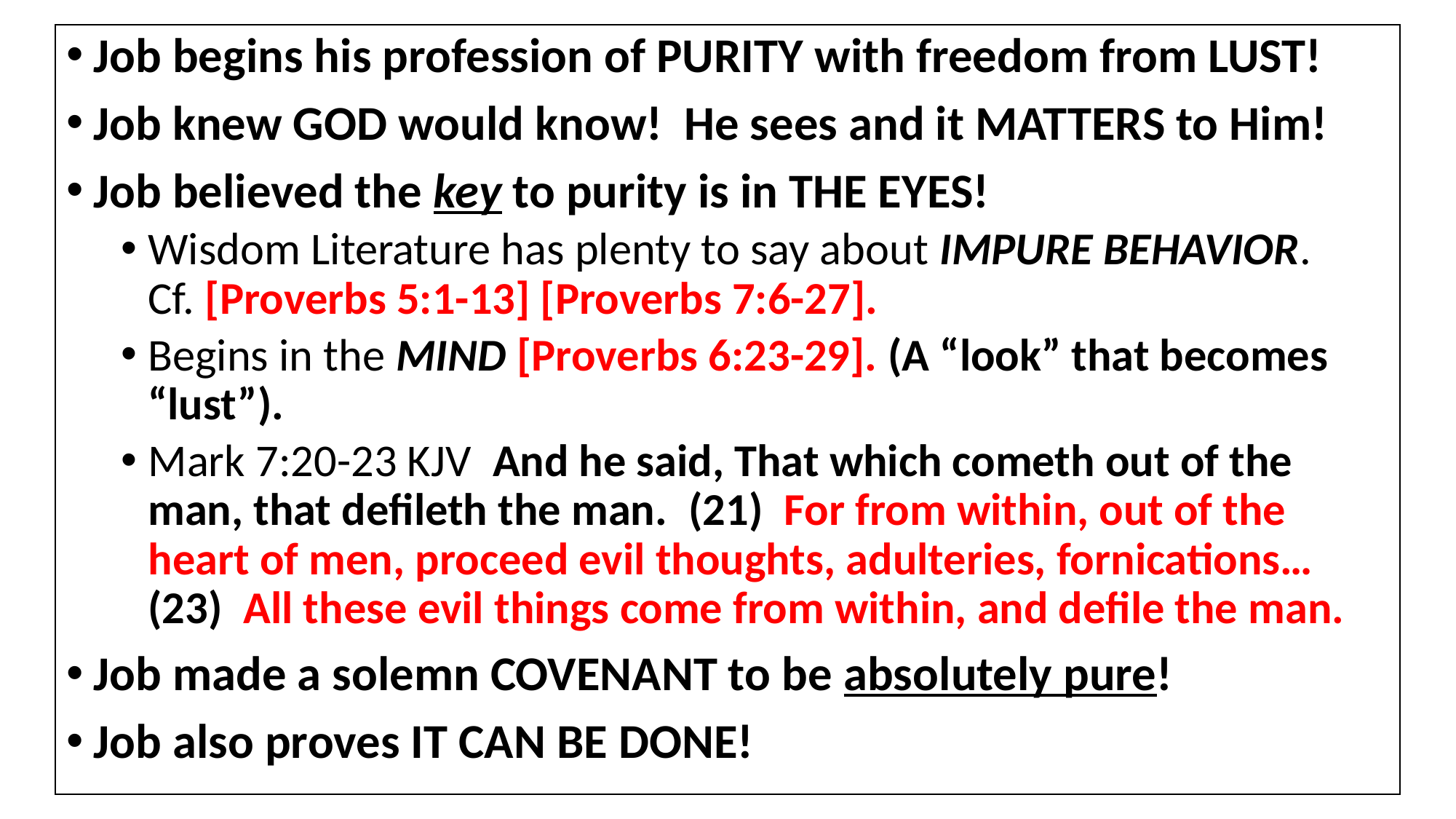

Job begins his profession of PURITY with freedom from LUST!
Job knew GOD would know!  He sees and it MATTERS to Him!
Job believed the key to purity is in THE EYES!
Wisdom Literature has plenty to say about IMPURE BEHAVIOR.
Cf. [Proverbs 5:1-13] [Proverbs 7:6-27].
Begins in the MIND [Proverbs 6:23-29]. (A “look” that becomes “lust”).
Mark 7:20-23 KJV  And he said, That which cometh out of the man, that defileth the man.  (21)  For from within, out of the heart of men, proceed evil thoughts, adulteries, fornications… (23)  All these evil things come from within, and defile the man.
Job made a solemn COVENANT to be absolutely pure!
Job also proves IT CAN BE DONE!